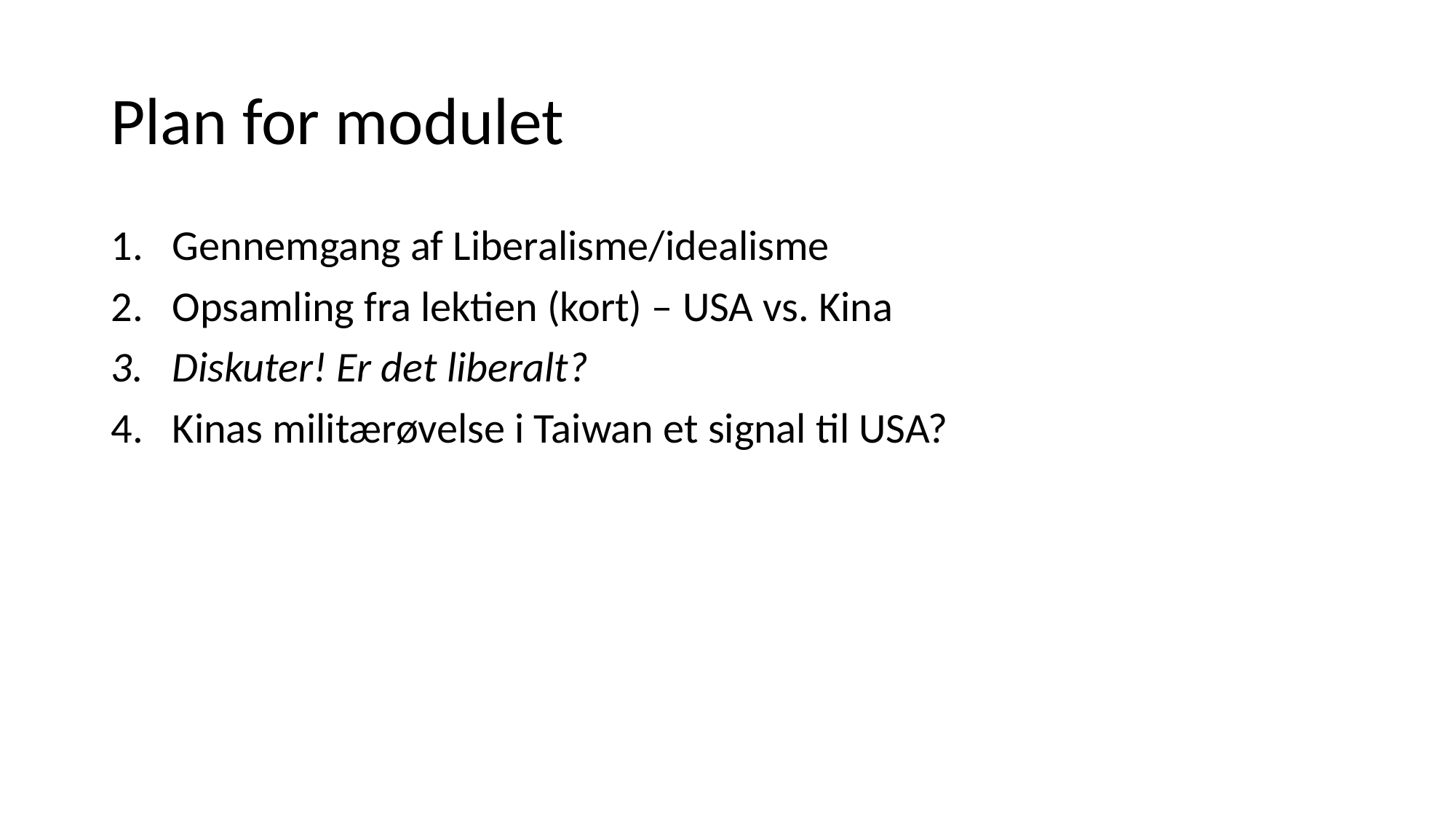

# Plan for modulet
Gennemgang af Liberalisme/idealisme
Opsamling fra lektien (kort) – USA vs. Kina
Diskuter! Er det liberalt?
Kinas militærøvelse i Taiwan et signal til USA?